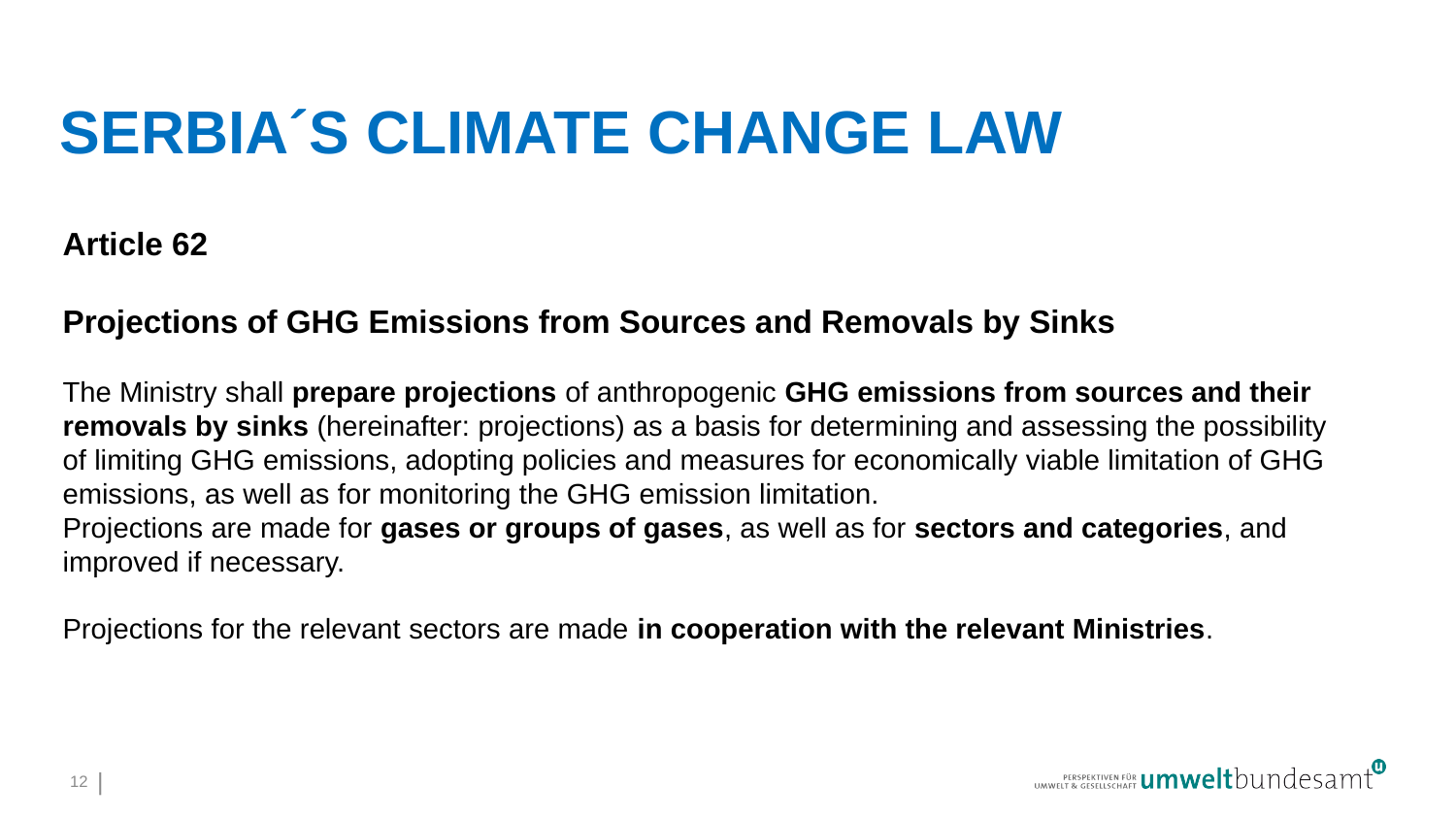

# Serbia´s climate change law
Article 62

Projections of GHG Emissions from Sources and Removals by Sinks

The Ministry shall prepare projections of anthropogenic GHG emissions from sources and their removals by sinks (hereinafter: projections) as a basis for determining and assessing the possibility of limiting GHG emissions, adopting policies and measures for economically viable limitation of GHG emissions, as well as for monitoring the GHG emission limitation.
Projections are made for gases or groups of gases, as well as for sectors and categories, and improved if necessary.

Projections for the relevant sectors are made in cooperation with the relevant Ministries.

12